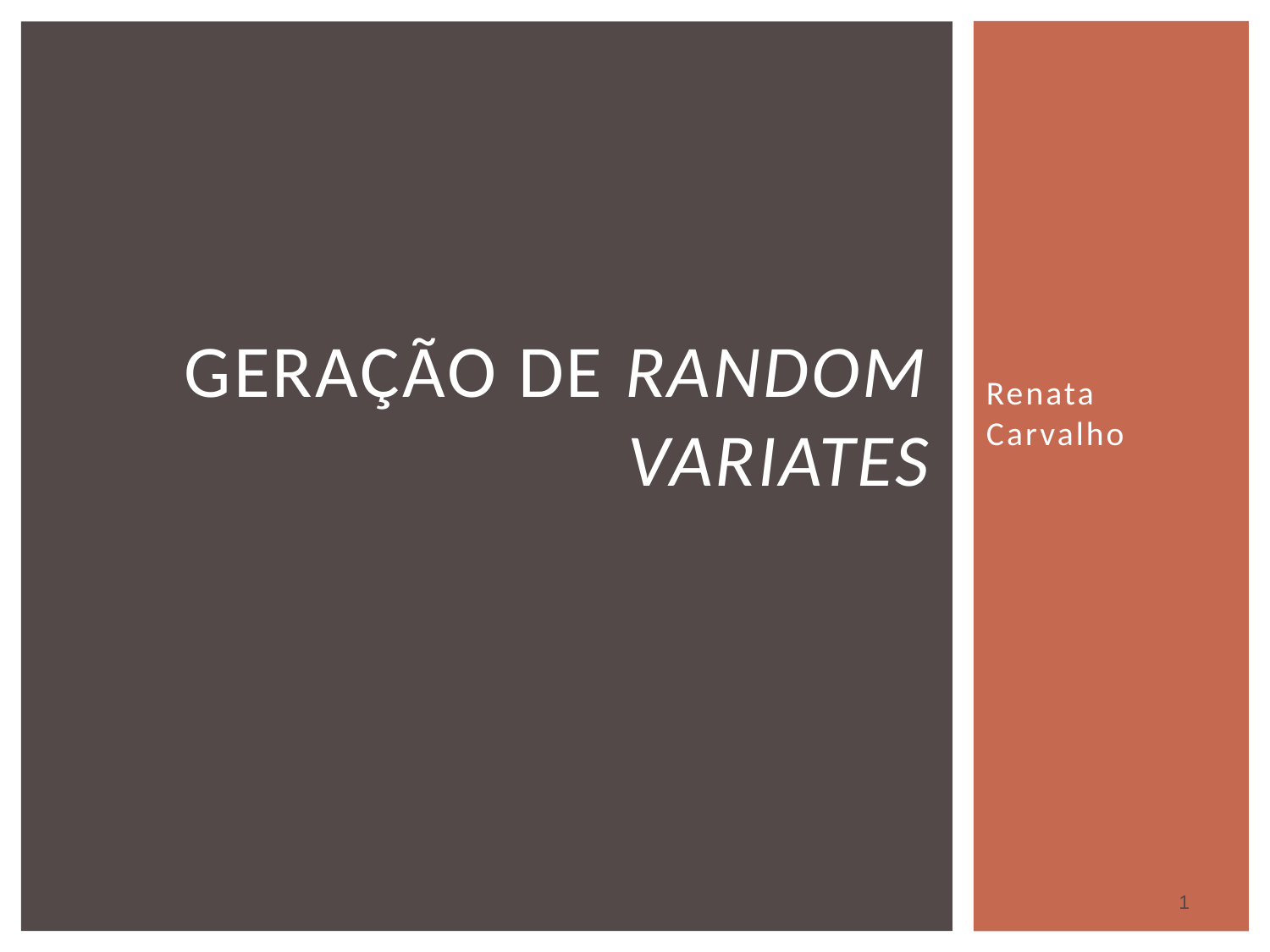

# Geração de random variates
Renata Carvalho
1
23/09/2010
Geração de Random Variates – Renata Carvalho